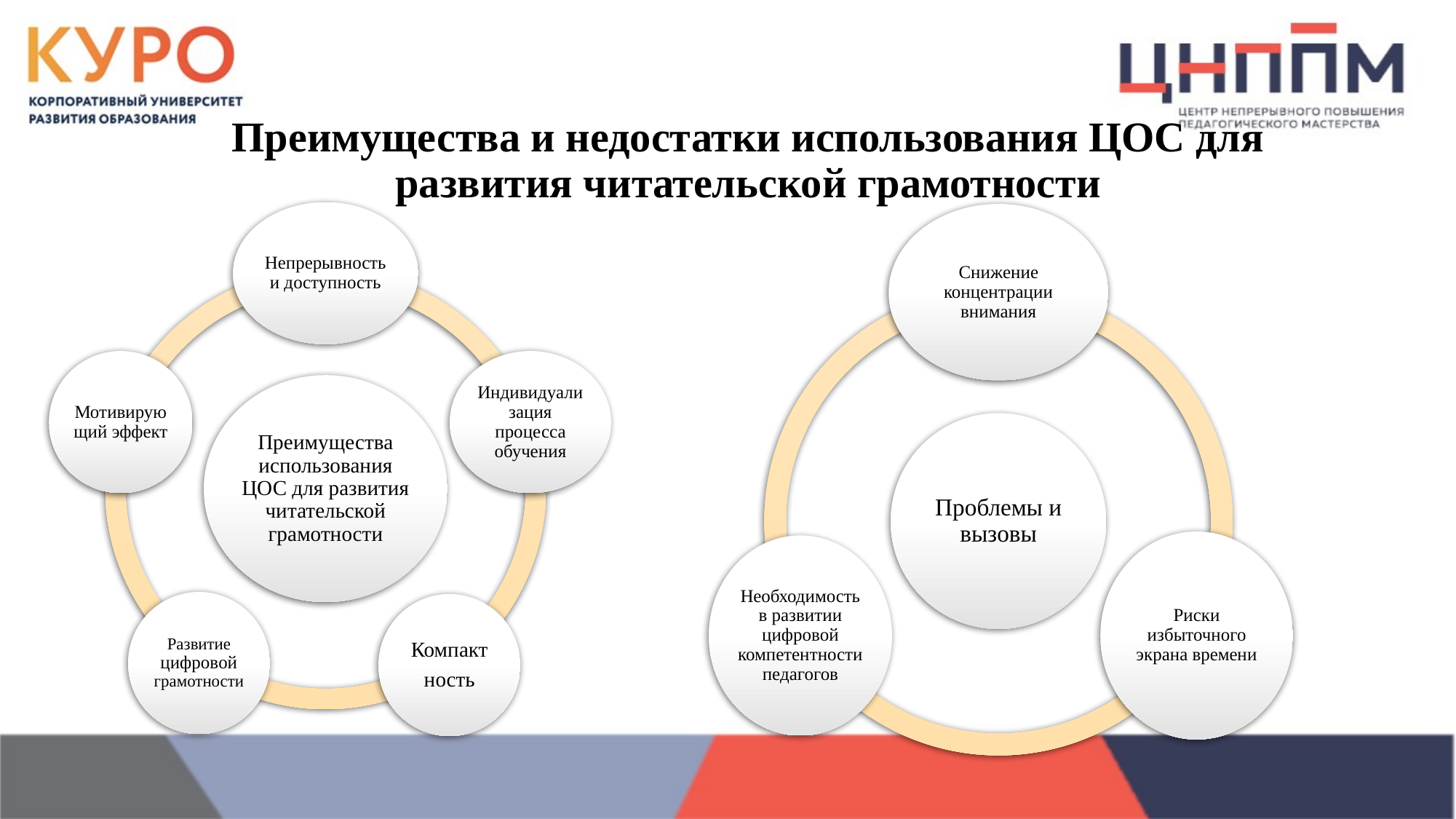

# Преимущества и недостатки использования ЦОС для развития читательской грамотности
Преимущества использования ЦОС для развития читательской грамотности
Непрерывность и доступность
Индивидуализация процесса обучения
Компакт
ность
Развитие цифровой грамотности
Мотивирующий эффект
Проблемы и вызовы
Снижение концентрации внимания
Риски избыточного экрана времени
Необходимость в развитии цифровой компетентности педагогов